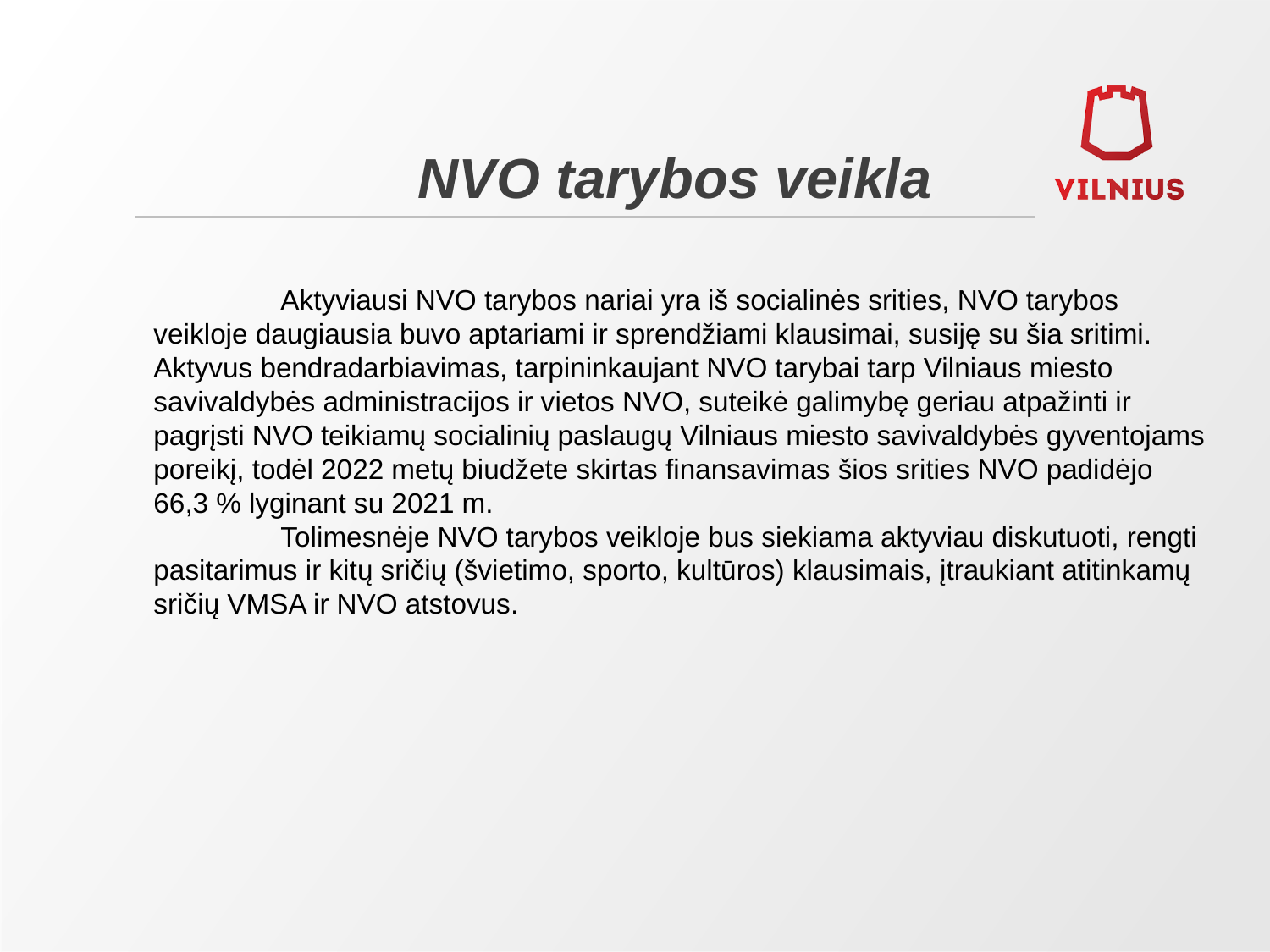

# NVO tarybos veikla

	Aktyviausi NVO tarybos nariai yra iš socialinės srities, NVO tarybos veikloje daugiausia buvo aptariami ir sprendžiami klausimai, susiję su šia sritimi. Aktyvus bendradarbiavimas, tarpininkaujant NVO tarybai tarp Vilniaus miesto savivaldybės administracijos ir vietos NVO, suteikė galimybę geriau atpažinti ir pagrįsti NVO teikiamų socialinių paslaugų Vilniaus miesto savivaldybės gyventojams poreikį, todėl 2022 metų biudžete skirtas finansavimas šios srities NVO padidėjo 66,3 % lyginant su 2021 m.
	Tolimesnėje NVO tarybos veikloje bus siekiama aktyviau diskutuoti, rengti pasitarimus ir kitų sričių (švietimo, sporto, kultūros) klausimais, įtraukiant atitinkamų sričių VMSA ir NVO atstovus.